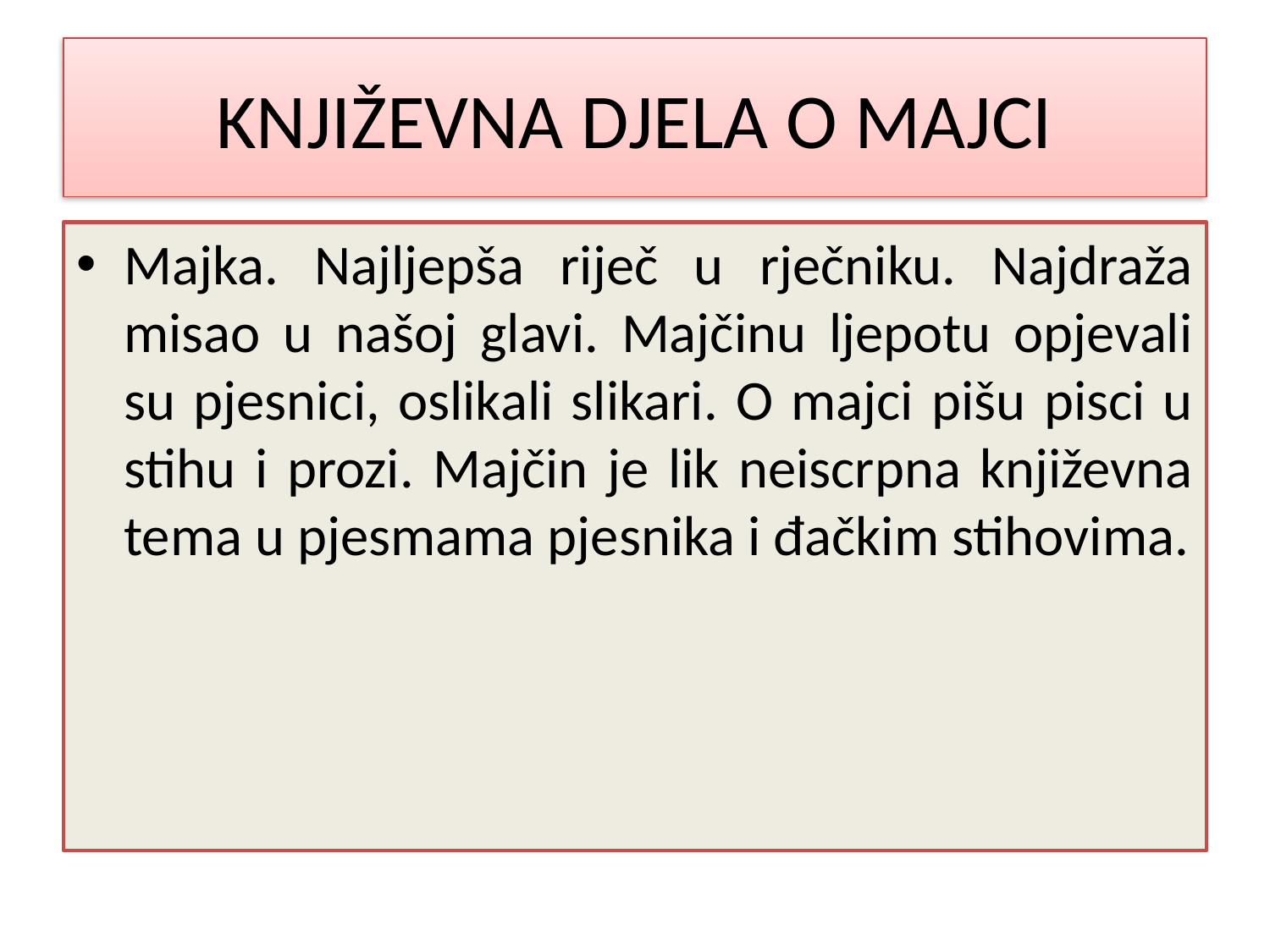

# KNJIŽEVNA DJELA O MAJCI
Majka. Najljepša riječ u rječniku. Najdraža misao u našoj glavi. Majčinu ljepotu opjevali su pjesnici, oslikali slikari. O majci pišu pisci u stihu i prozi. Majčin je lik neiscrpna književna tema u pjesmama pjesnika i đačkim stihovima.